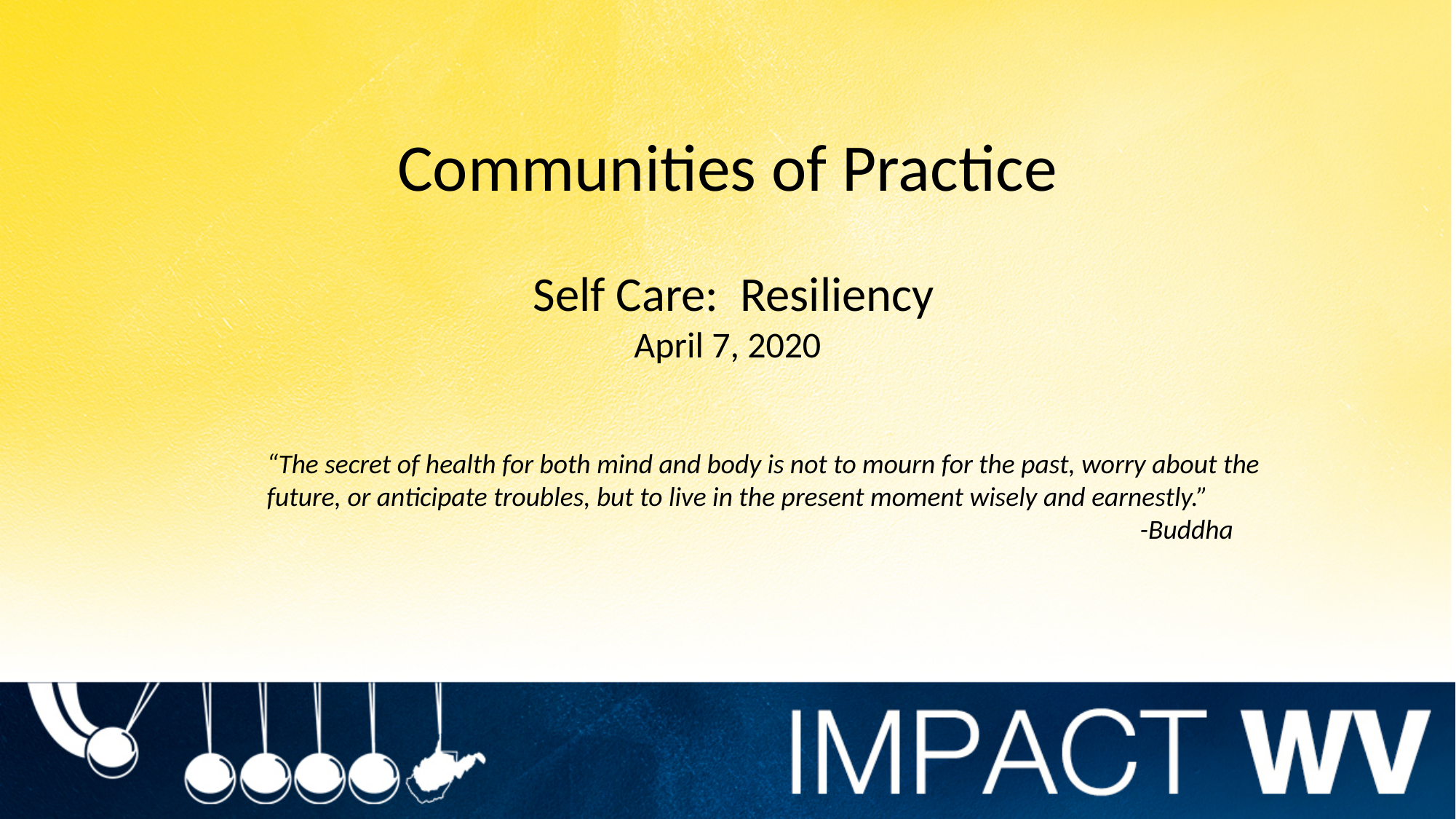

# Communities of Practice
  Self Care:  Resiliency
April 7, 2020
“The secret of health for both mind and body is not to mourn for the past, worry about the future, or anticipate troubles, but to live in the present moment wisely and earnestly.”
								-Buddha